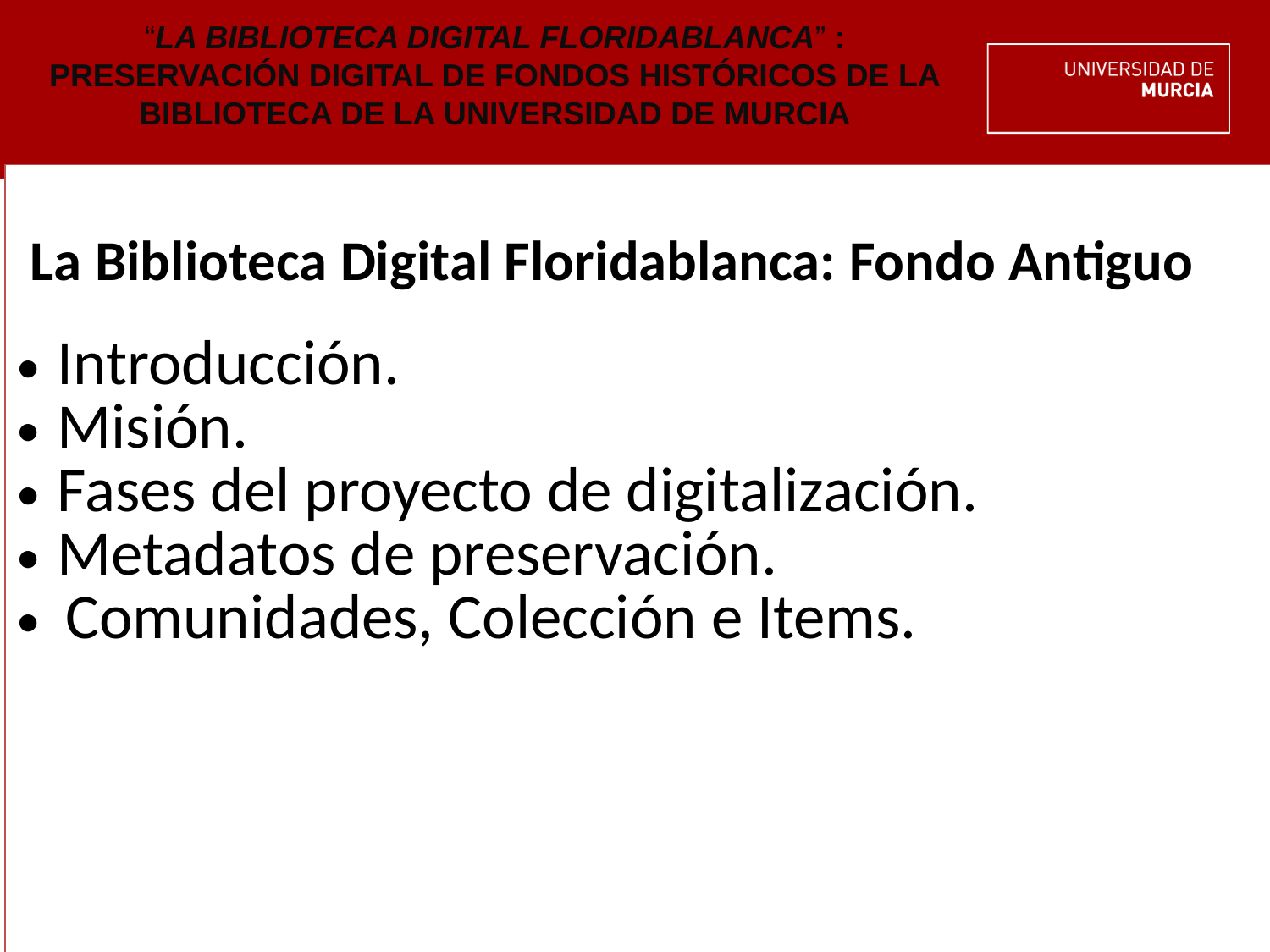

“LA BIBLIOTECA DIGITAL FLORIDABLANCA” : PRESERVACIÓN DIGITAL DE FONDOS HISTÓRICOS DE LA BIBLIOTECA DE LA UNIVERSIDAD DE MURCIA

| La Biblioteca Digital Floridablanca: Fondo Antiguo Introducción. Misión. Fases del proyecto de digitalización. Metadatos de preservación. Comunidades, Colección e Items. |
| --- |